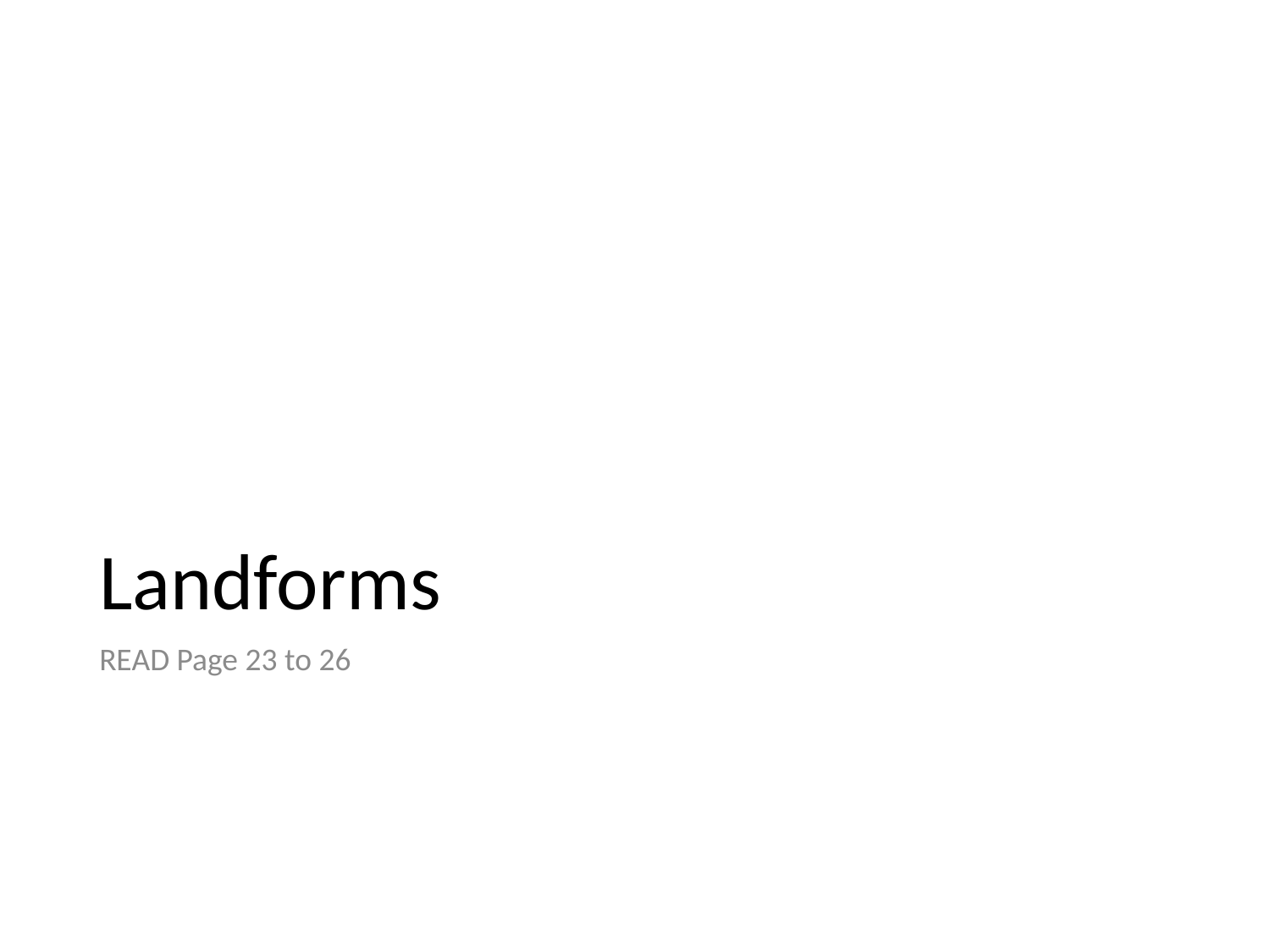

# Landforms
READ Page 23 to 26